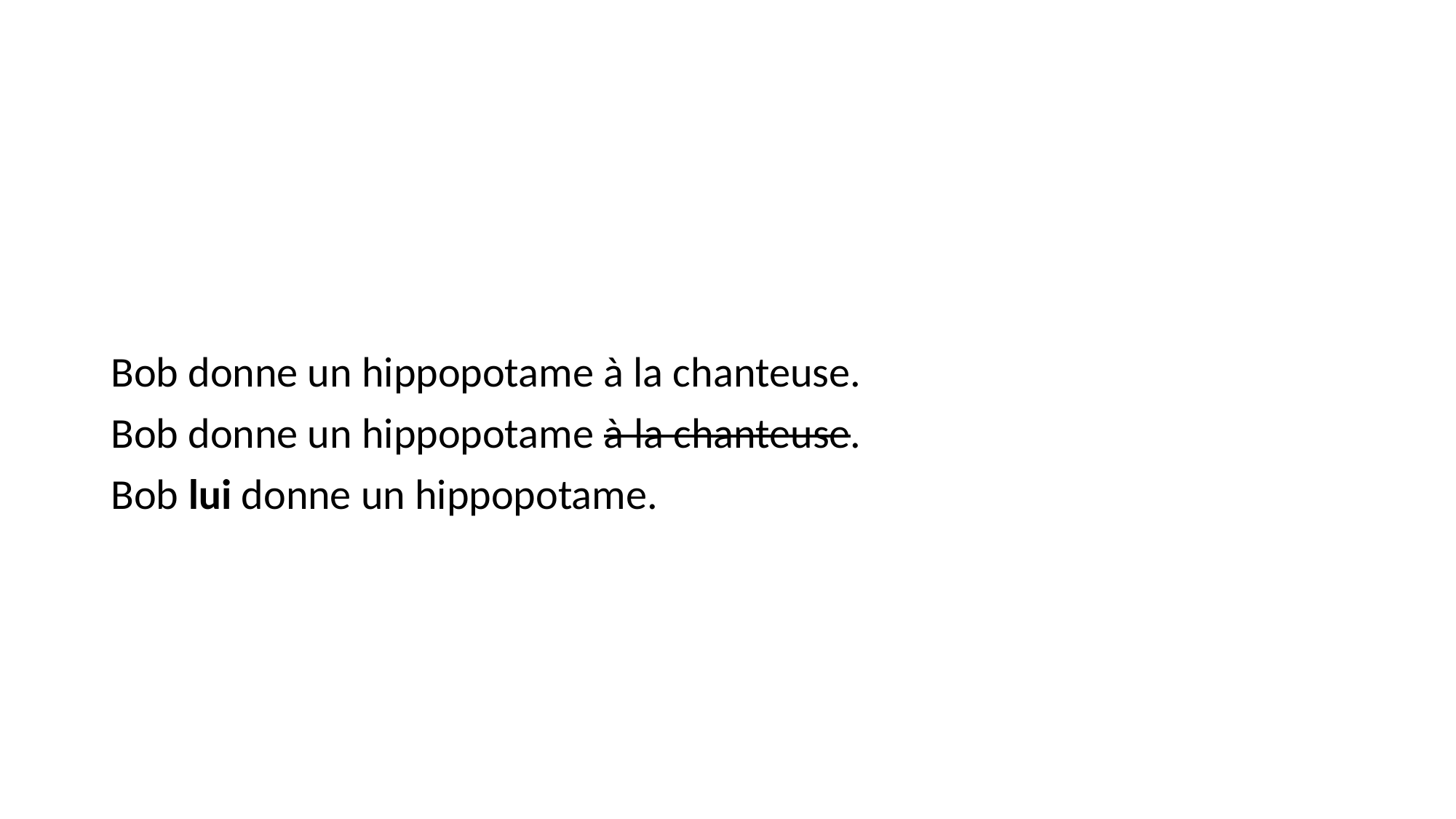

#

Bob donne un hippopotame à la chanteuse.
Bob donne un hippopotame à la chanteuse.
Bob lui donne un hippopotame.